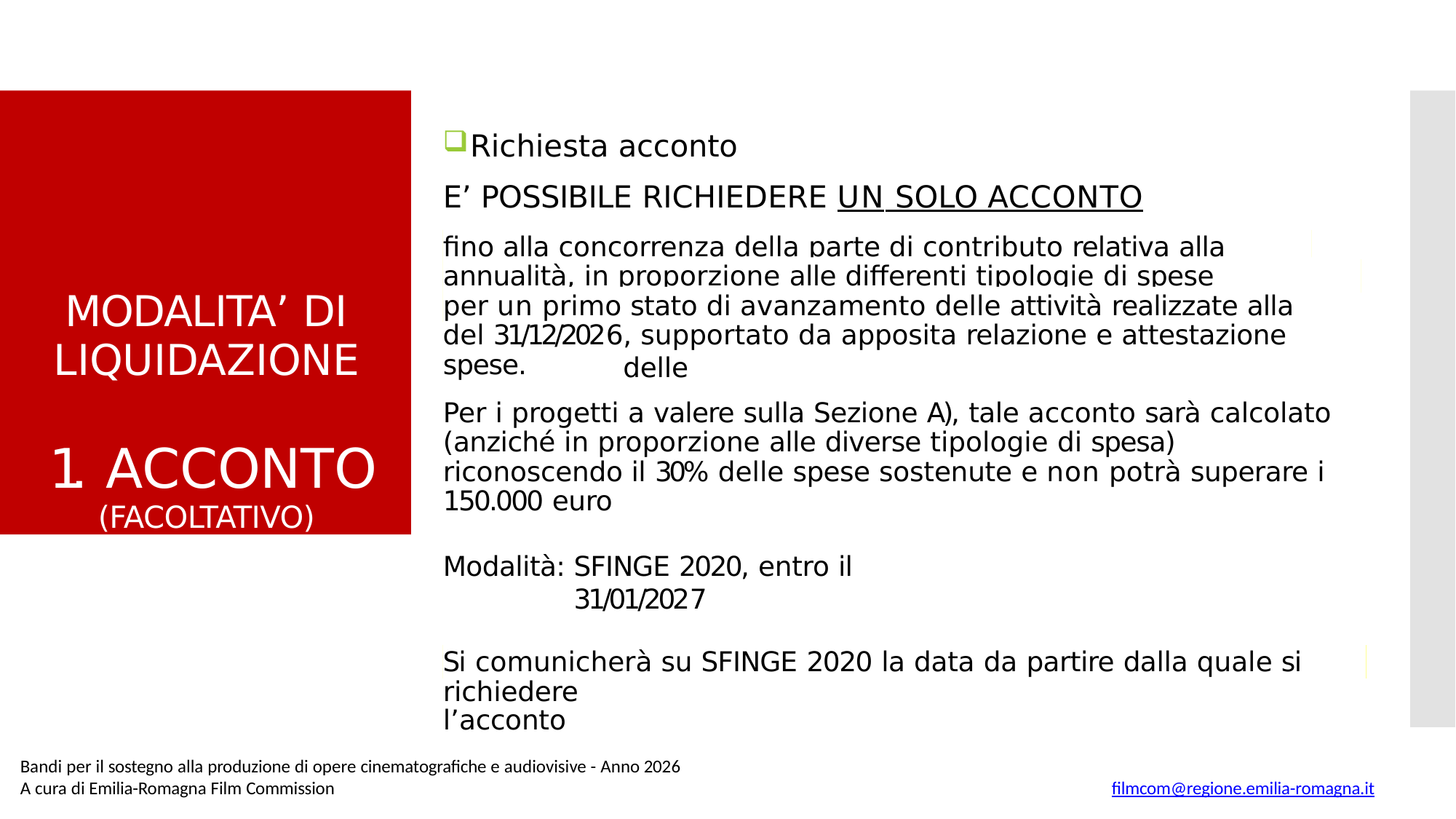

MODALITA’ DI
LIQUIDAZIONE

1. ACCONTO
(FACOLTATIVO)
Richiesta acconto
E’ POSSIBILE RICHIEDERE UN SOLO ACCONTO
fino alla concorrenza della parte di contributo relativa alla prima

annualità, in proporzione alle differenti tipologie di spese sostenute,
per un primo stato di avanzamento delle attività realizzate alla data
, supportato da apposita relazione e attestazione delle
del 31/12/2026
spese.
Per i progetti a valere sulla Sezione A), tale acconto sarà calcolato (anziché in proporzione alle diverse tipologie di spesa) riconoscendo il 30% delle spese sostenute e non potrà superare i 150.000 euro
Modalità:
SFINGE 2020, entro il 31/01/2027
Si comunicherà su SFINGE 2020 la data da partire dalla quale si potrà

richiedere l’acconto
Bandi per il sostegno alla produzione di opere cinematografiche e audiovisive - Anno 2026
A cura di Emilia-Romagna Film Commission
filmcom@regione.emilia-romagna.it